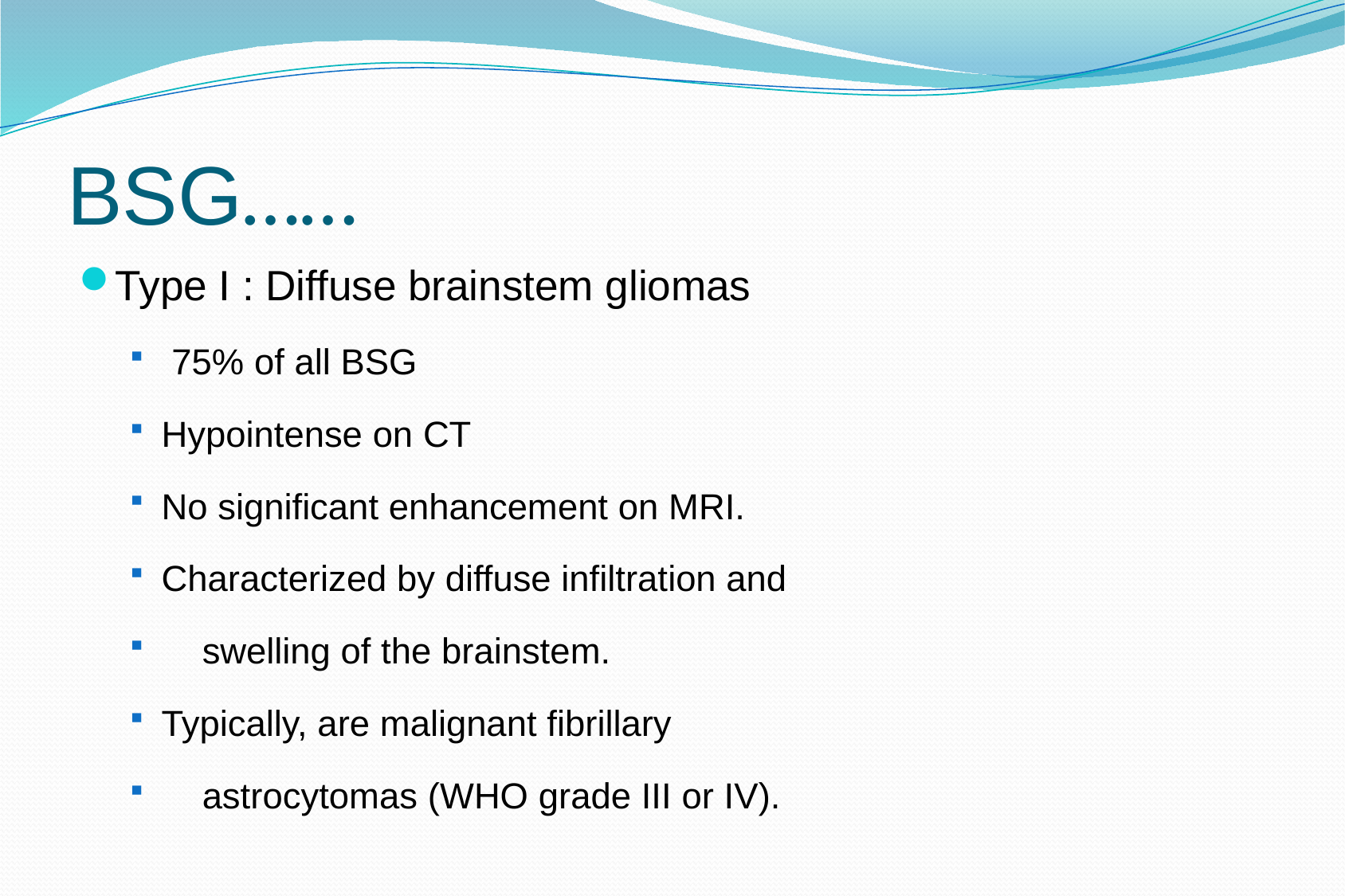

# BSG……
Type I : Diffuse brainstem gliomas
 75% of all BSG
Hypointense on CT
No significant enhancement on MRI.
Characterized by diffuse infiltration and
    swelling of the brainstem.
Typically, are malignant fibrillary
    astrocytomas (WHO grade III or IV).